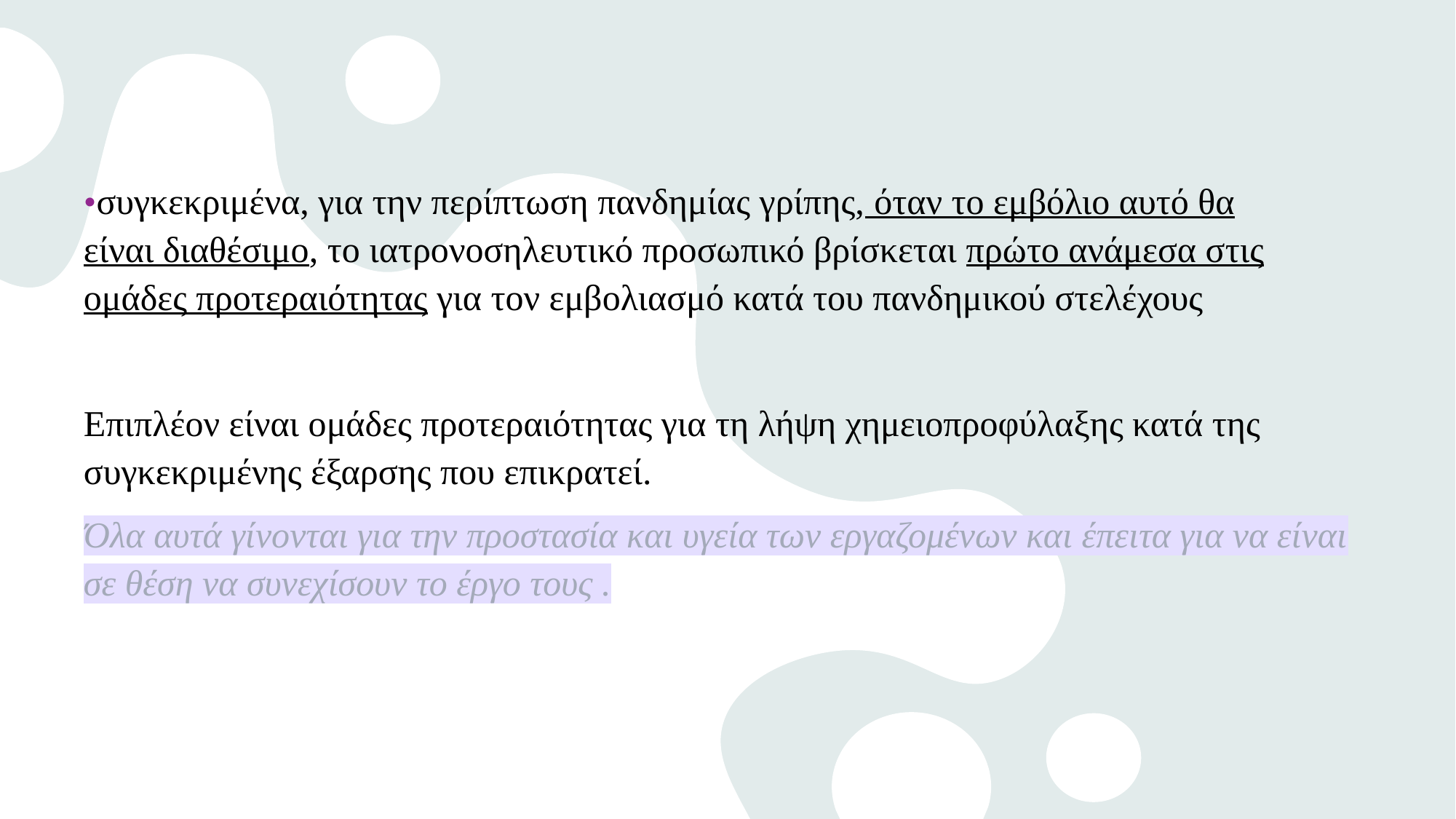

•συγκεκριμένα, για την περίπτωση πανδημίας γρίπης, όταν το εμβόλιο αυτό θα είναι διαθέσιμο, το ιατρονοσηλευτικό προσωπικό βρίσκεται πρώτο ανάμεσα στις ομάδες προτεραιότητας για τον εμβολιασμό κατά του πανδημικού στελέχους

Επιπλέον είναι ομάδες προτεραιότητας για τη λήψη χημειοπροφύλαξης κατά της συγκεκριμένης έξαρσης που επικρατεί.
Όλα αυτά γίνονται για την προστασία και υγεία των εργαζομένων και έπειτα για να είναι σε θέση να συνεχίσουν το έργο τους .